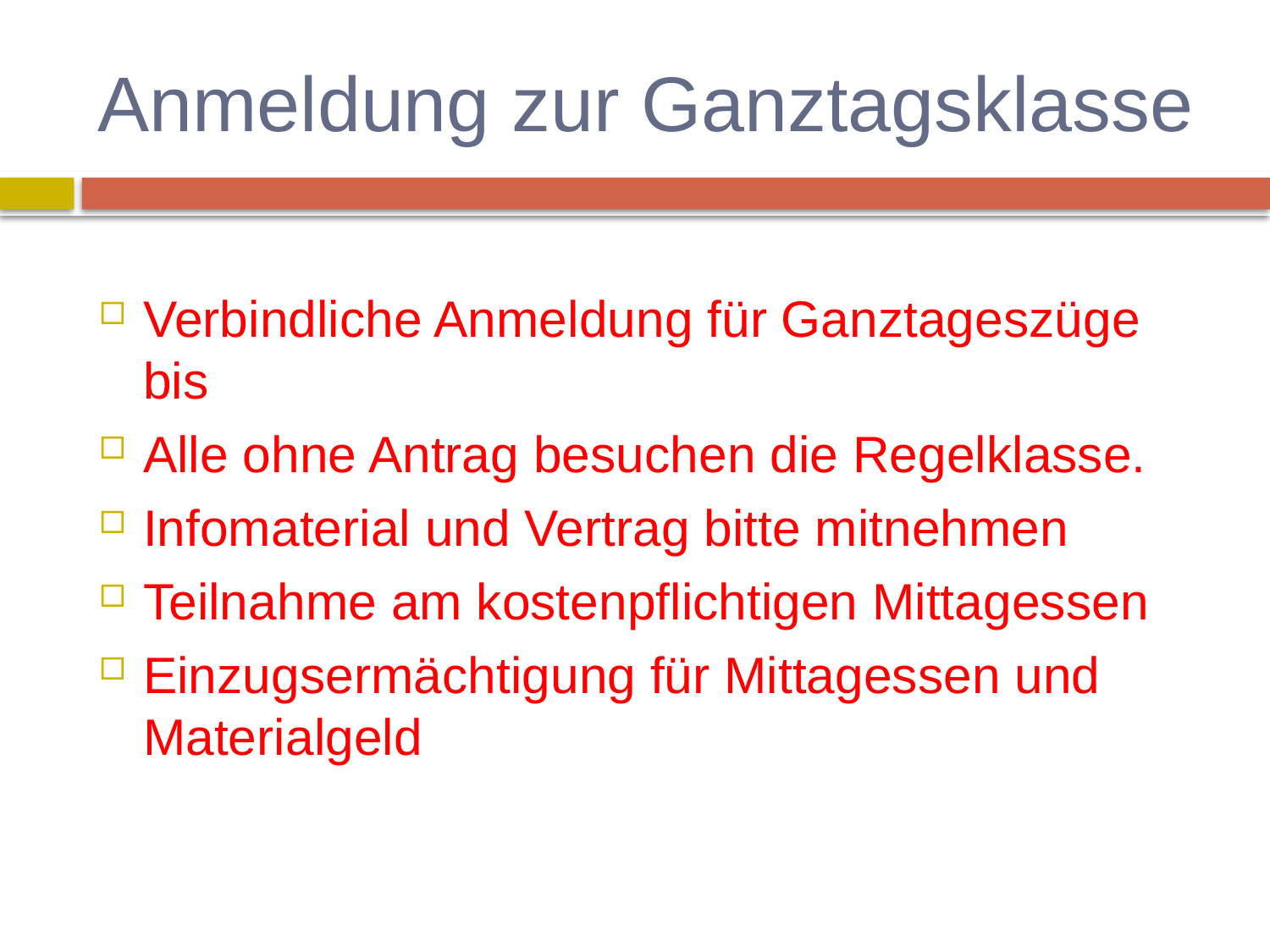

# Anmeldung zur Ganztagsklasse
Verbindliche Anmeldung für Ganztageszüge bis
Alle ohne Antrag besuchen die Regelklasse.
Infomaterial und Vertrag bitte mitnehmen
Teilnahme am kostenpflichtigen Mittagessen
Einzugsermächtigung für Mittagessen und Materialgeld